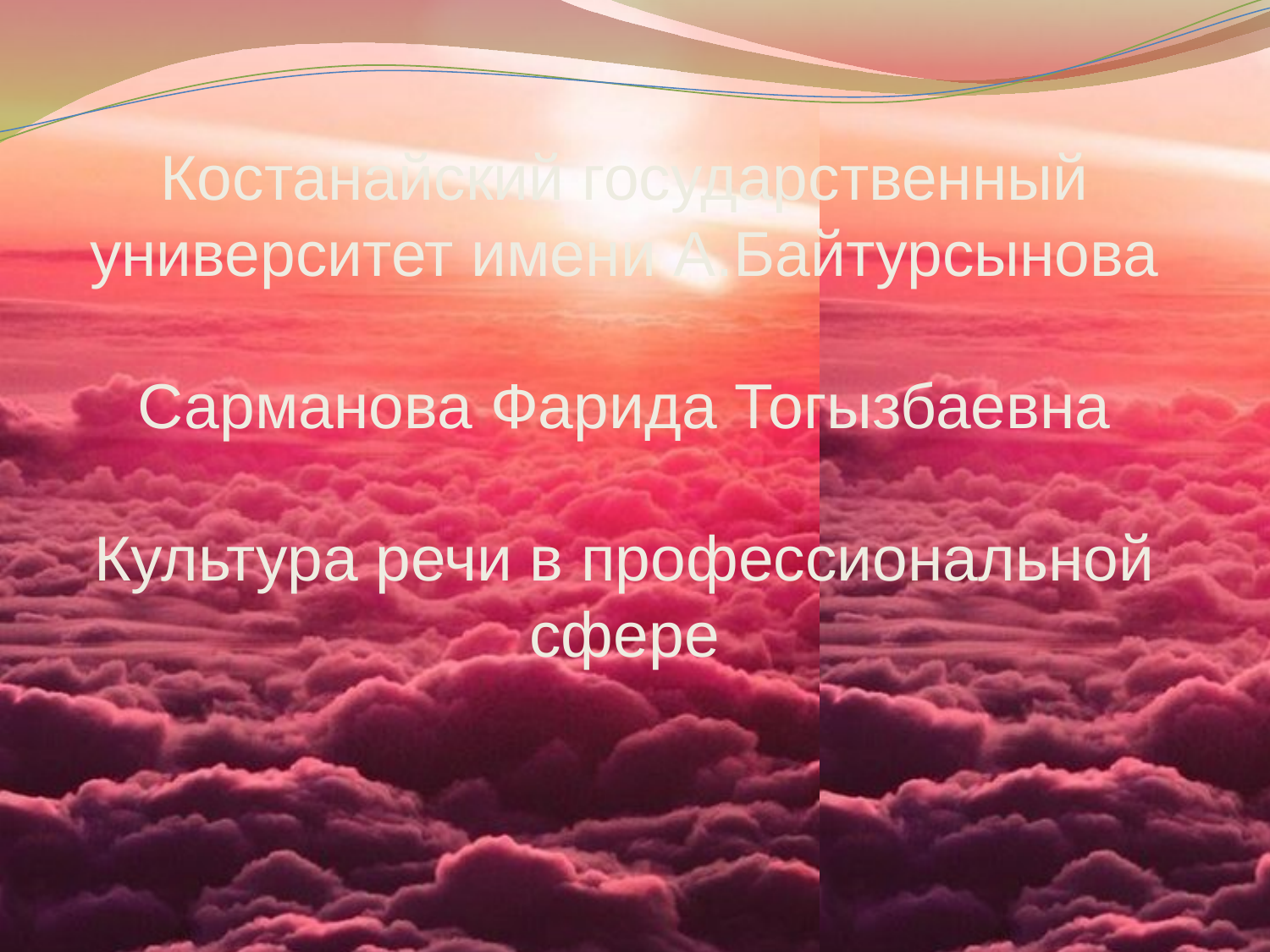

# Костанайский государственный университет имени А.Байтурсынова Сарманова Фарида Тогызбаевна Культура речи в профессиональной сфере